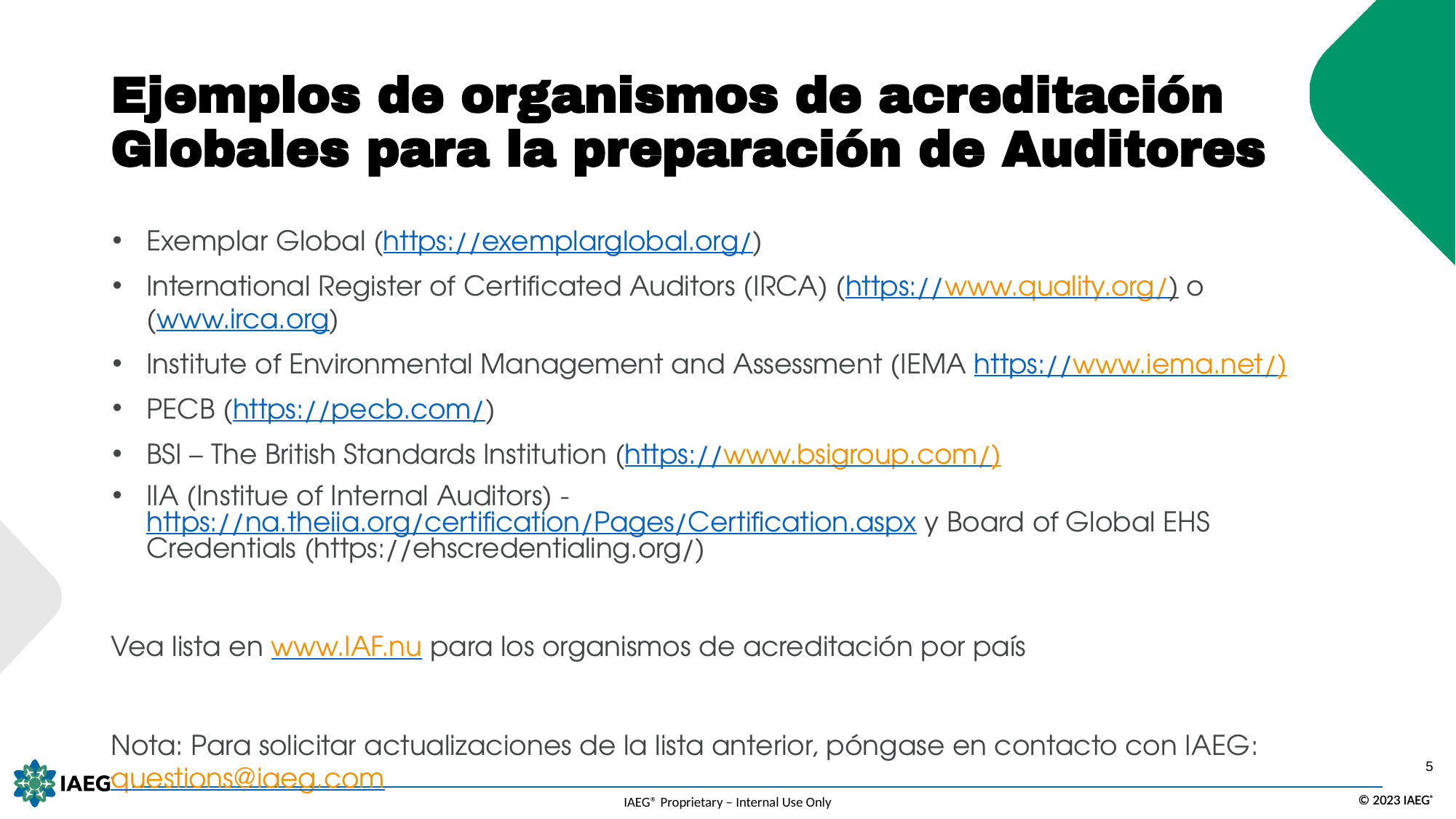

# Ejemplos de organismos de acreditación Globales para la preparación de Auditores
Exemplar Global (https://exemplarglobal.org/)
International Register of Certificated Auditors (IRCA) (https://www.quality.org/) o (www.irca.org)
Institute of Environmental Management and Assessment (IEMA https://www.iema.net/)
PECB (https://pecb.com/)
BSI – The British Standards Institution (https://www.bsigroup.com/)
IIA (Institue of Internal Auditors) - https://na.theiia.org/certification/Pages/Certification.aspx y Board of Global EHS Credentials (https://ehscredentialing.org/)

Vea lista en www.IAF.nu para los organismos de acreditación por país

Nota: Para solicitar actualizaciones de la lista anterior, póngase en contacto con IAEG: questions@iaeg.com
5